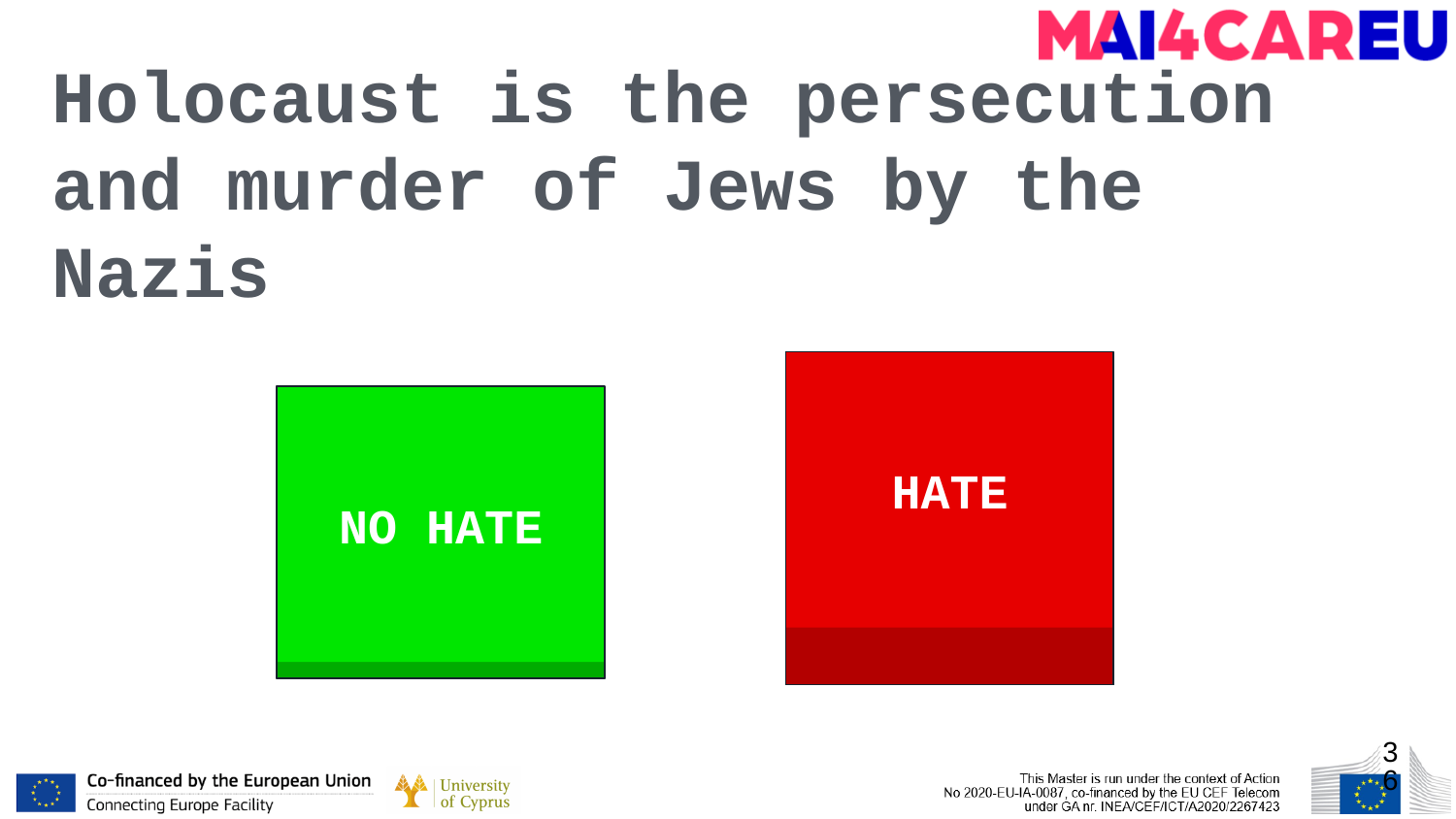

Holocaust is the persecution and murder of Jews by the Nazis
HATE

NO HATE

36